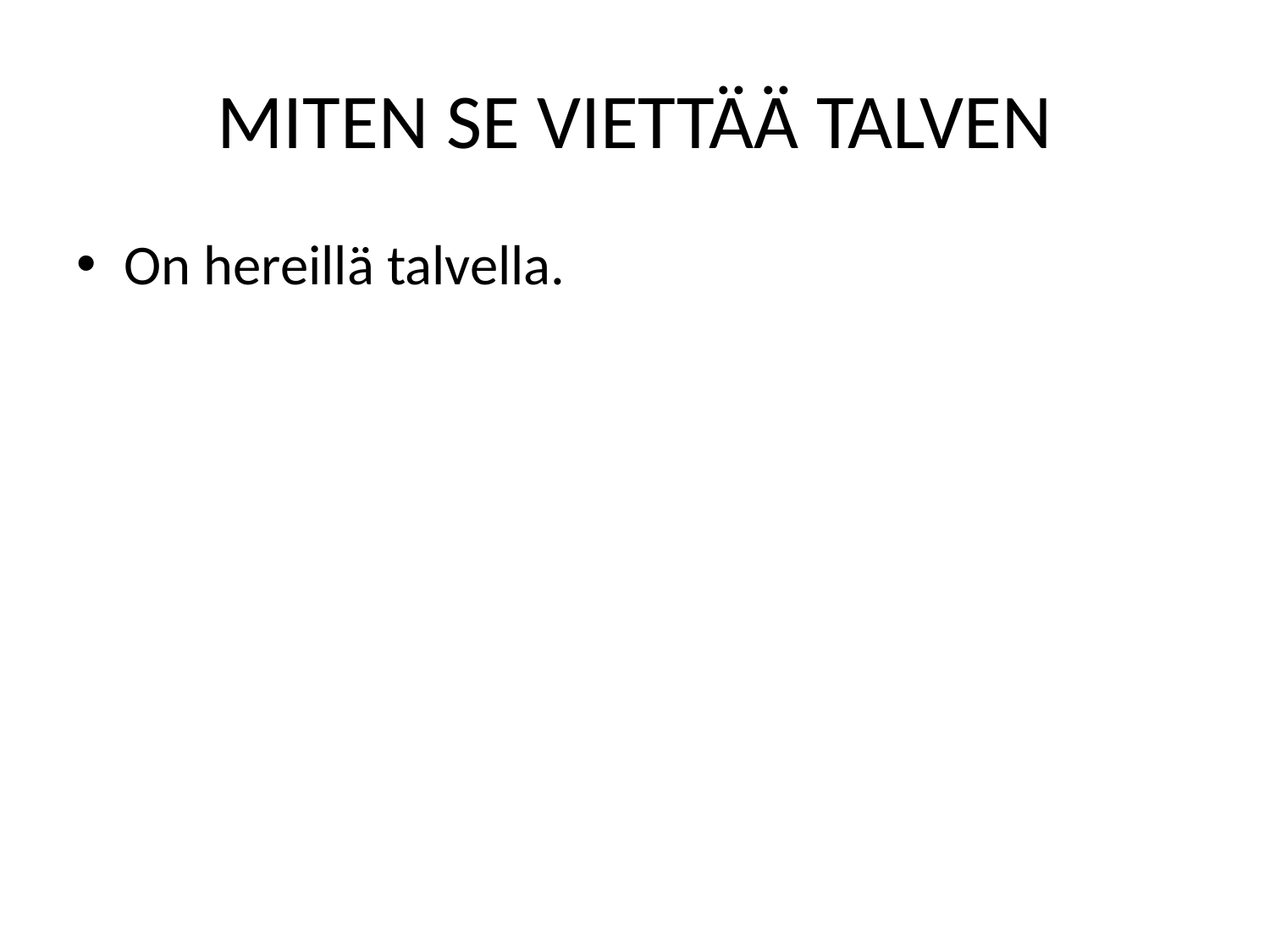

# MITEN SE VIETTÄÄ TALVEN
On hereillä talvella.